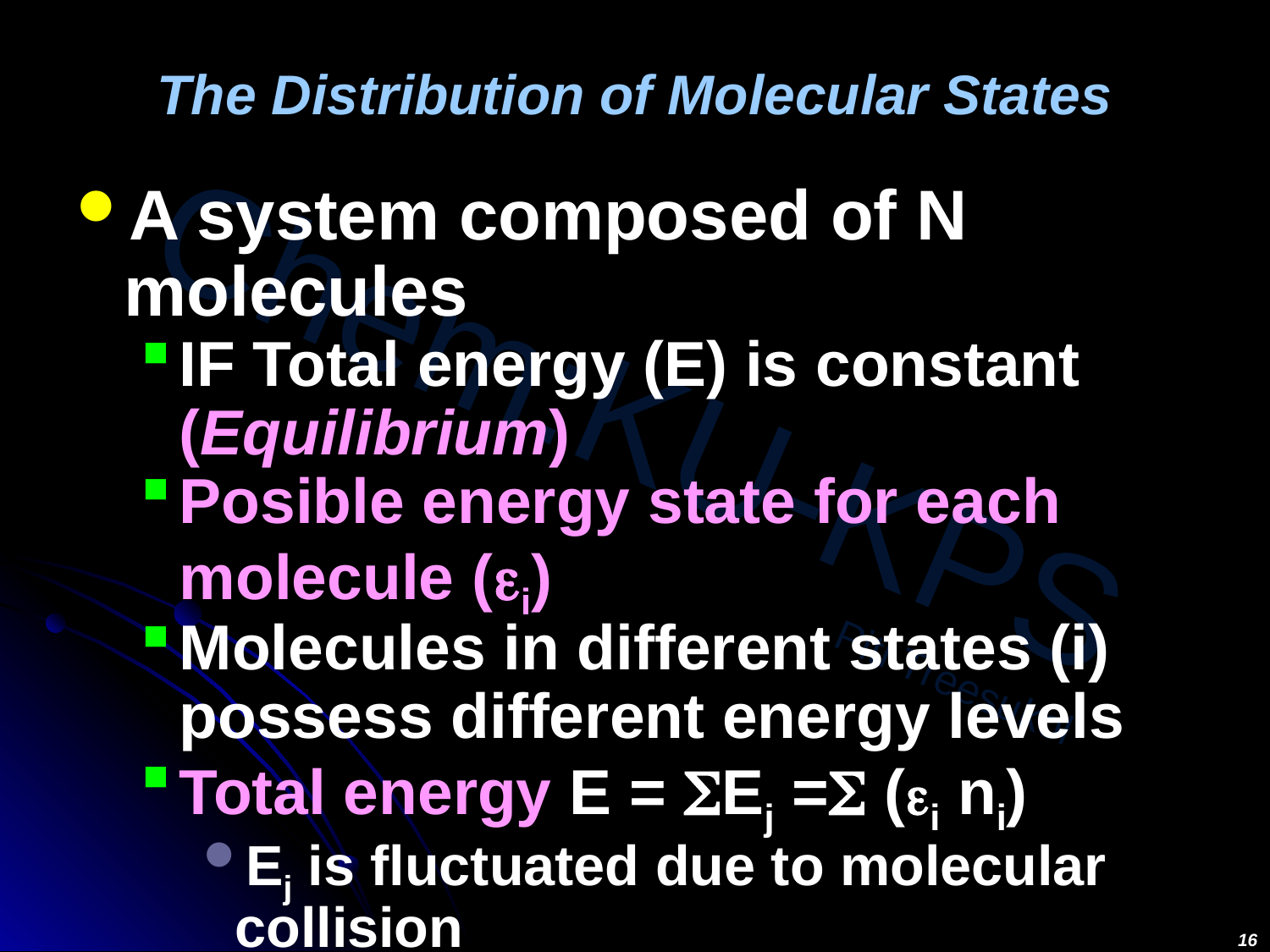

# The Distribution of Molecular States
A system composed of N molecules
IF Total energy (E) is constant (Equilibrium)
Posible energy state for each molecule (εi)
Molecules in different states (i) possess different energy levels
Total energy E = ΣEj =Σ (εi ni)
Ej is fluctuated due to molecular collision
Constraint:  ΣEj = E
The distribution of energy is the population of a state (there are ni molecules in  εi energy level)
{0,1,5,7,1,0}

16